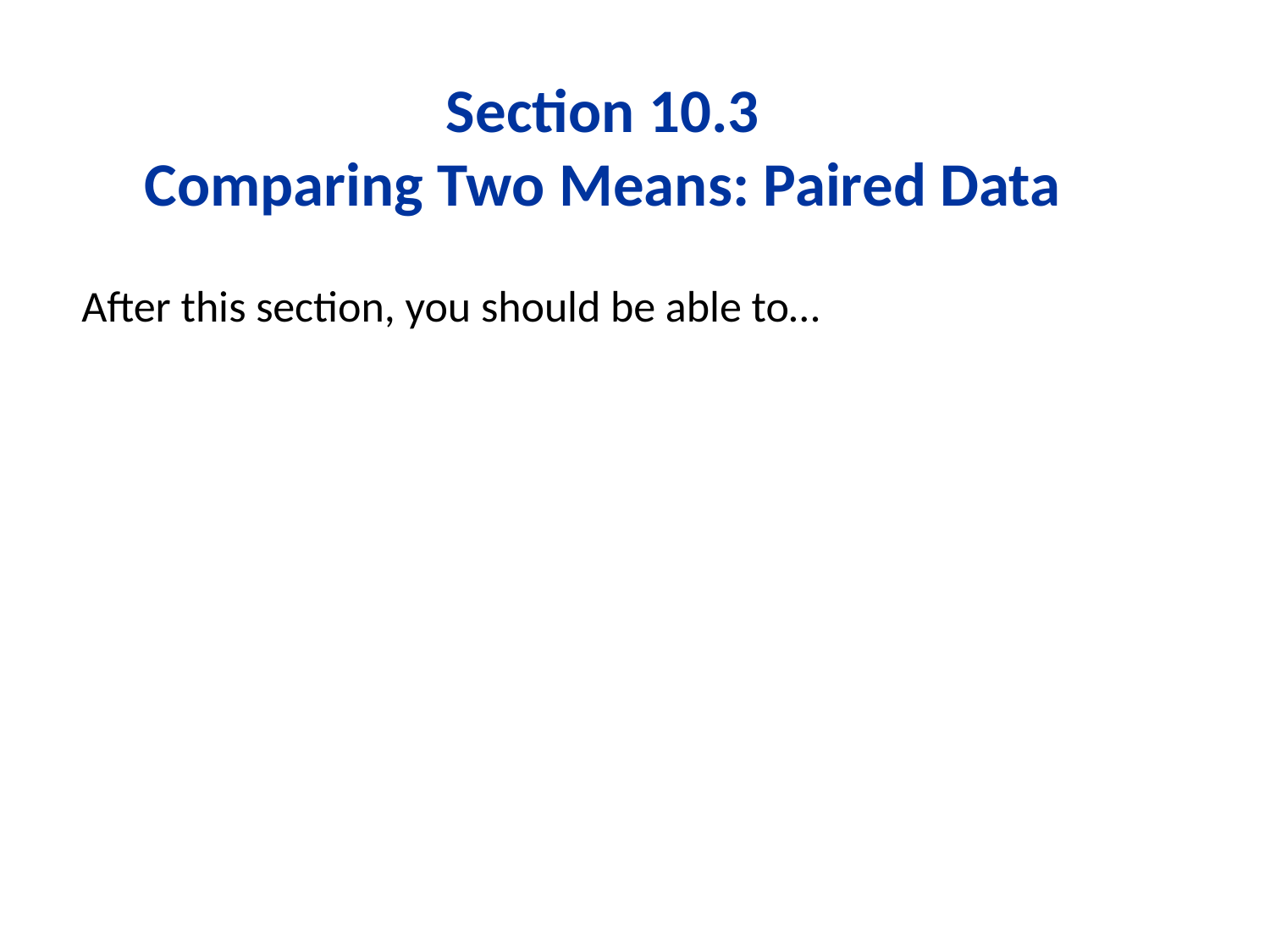

# Section 10.3 Comparing Two Means: Paired Data
After this section, you should be able to…